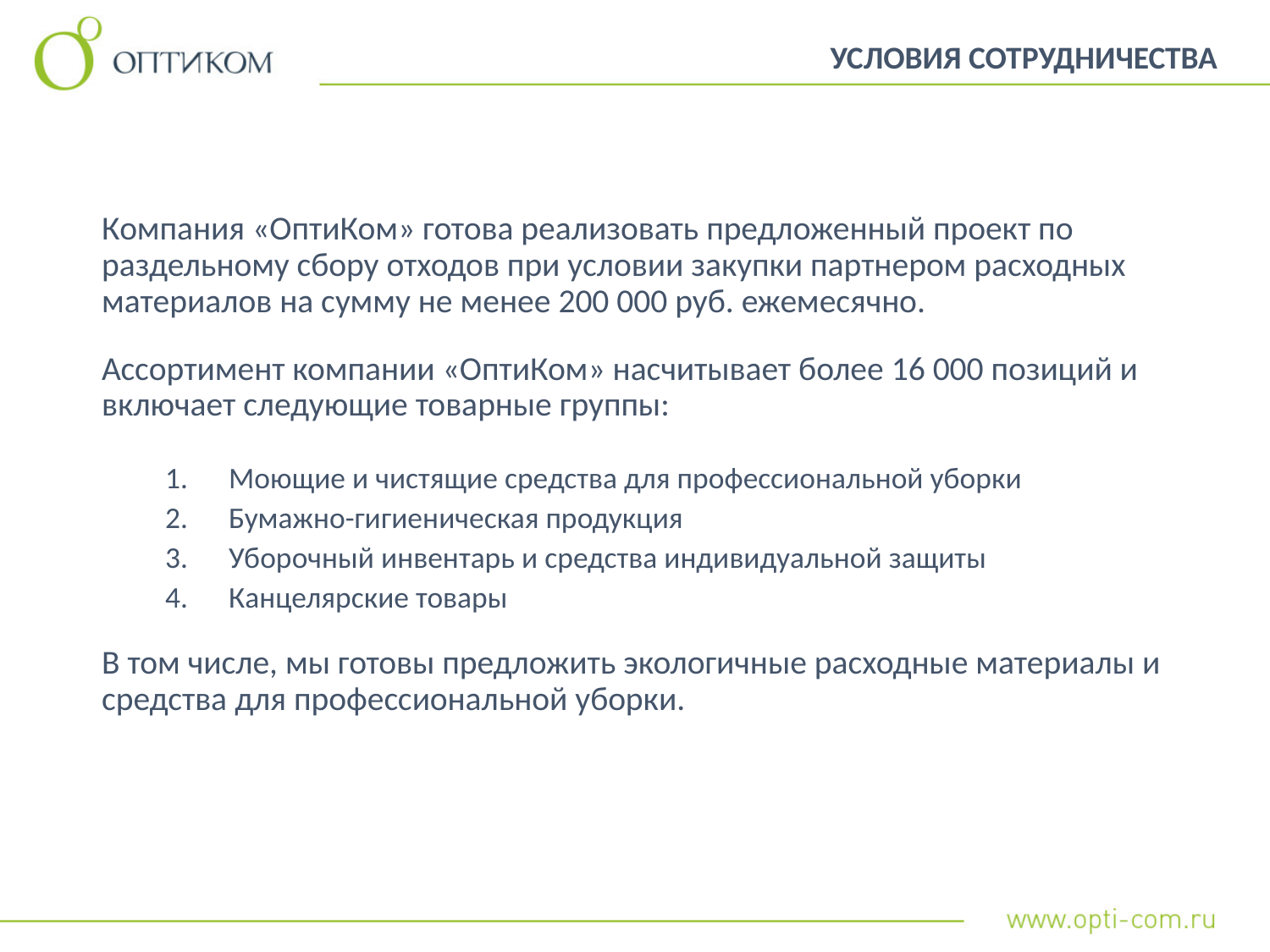

УСЛОВИЯ СОТРУДНИЧЕСТВА
Компания «ОптиКом» готова реализовать предложенный проект по раздельному сбору отходов при условии закупки партнером расходных материалов на сумму не менее 200 000 руб. ежемесячно.
Ассортимент компании «ОптиКом» насчитывает более 16 000 позиций и включает следующие товарные группы:
Моющие и чистящие средства для профессиональной уборки
Бумажно-гигиеническая продукция
Уборочный инвентарь и средства индивидуальной защиты
Канцелярские товары
В том числе, мы готовы предложить экологичные расходные материалы и средства для профессиональной уборки.